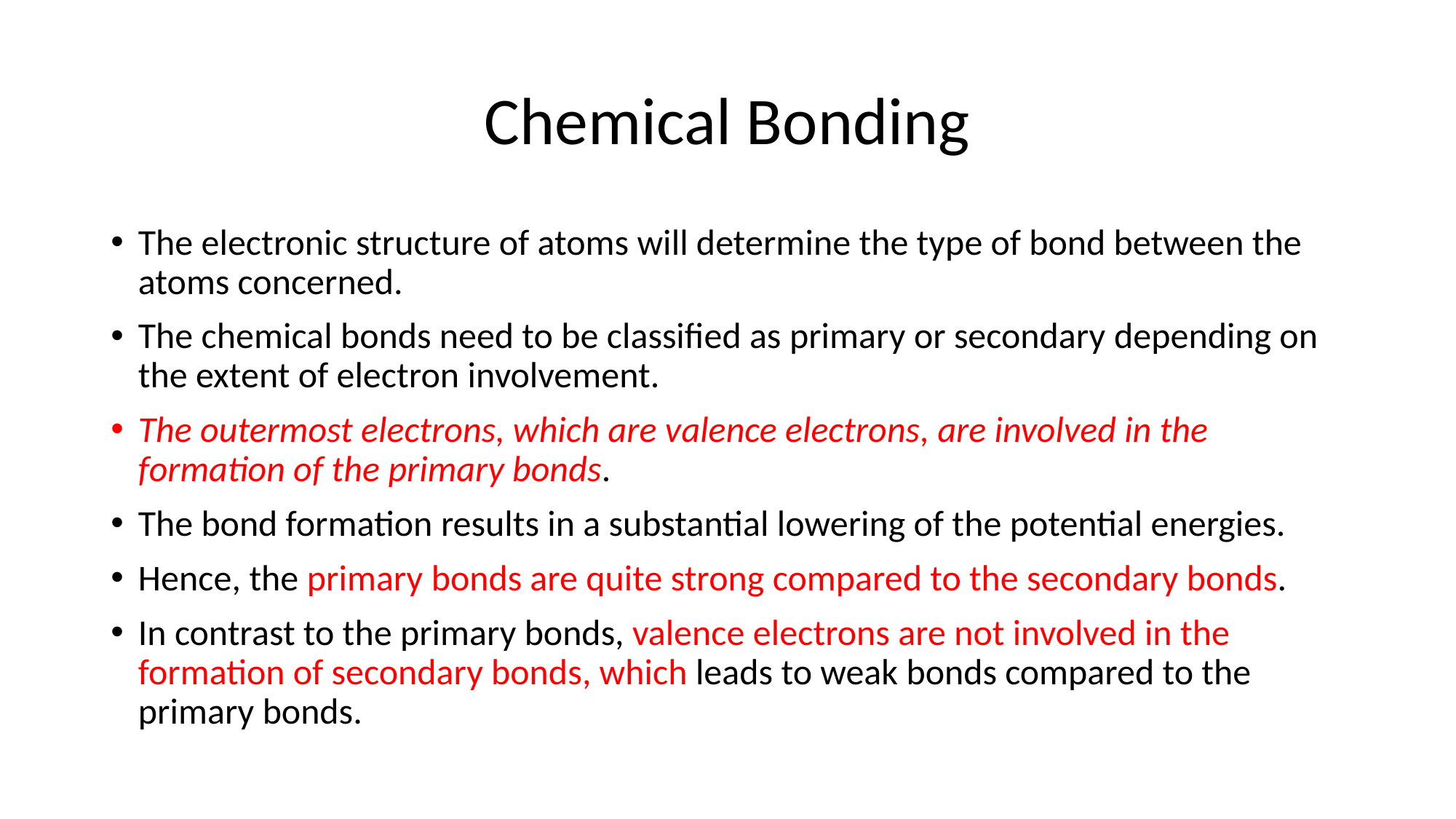

# Chemical Bonding
The electronic structure of atoms will determine the type of bond between the atoms concerned.
The chemical bonds need to be classified as primary or secondary depending on the extent of electron involvement.
The outermost electrons, which are valence electrons, are involved in the formation of the primary bonds.
The bond formation results in a substantial lowering of the potential energies.
Hence, the primary bonds are quite strong compared to the secondary bonds.
In contrast to the primary bonds, valence electrons are not involved in the formation of secondary bonds, which leads to weak bonds compared to the primary bonds.